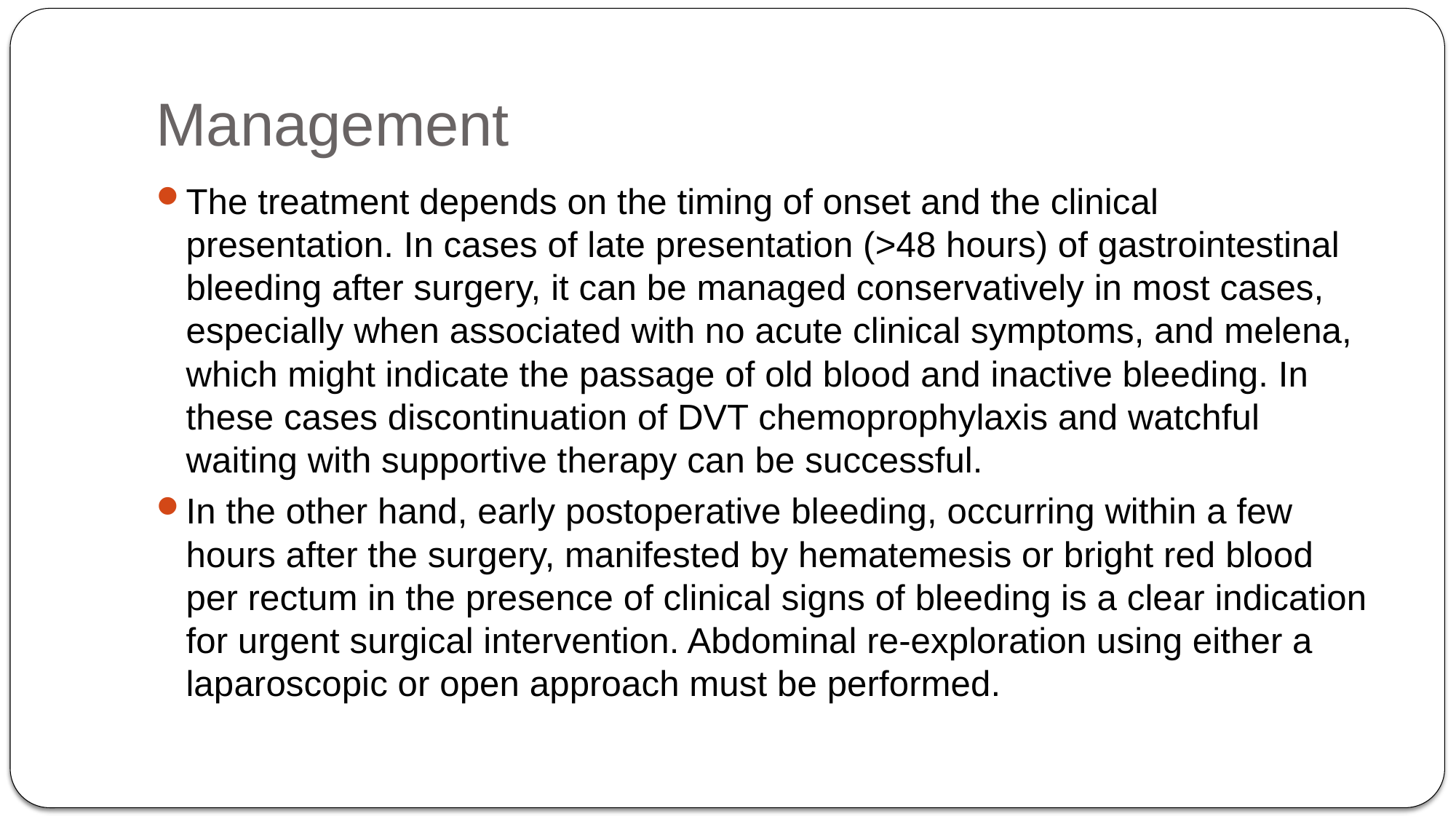

# Management
The treatment depends on the timing of onset and the clinical presentation. In cases of late presentation (>48 hours) of gastrointestinal bleeding after surgery, it can be managed conservatively in most cases, especially when associated with no acute clinical symptoms, and melena, which might indicate the passage of old blood and inactive bleeding. In these cases discontinuation of DVT chemoprophylaxis and watchful waiting with supportive therapy can be successful.
In the other hand, early postoperative bleeding, occurring within a few hours after the surgery, manifested by hematemesis or bright red blood per rectum in the presence of clinical signs of bleeding is a clear indication for urgent surgical intervention. Abdominal re-exploration using either a laparoscopic or open approach must be performed.